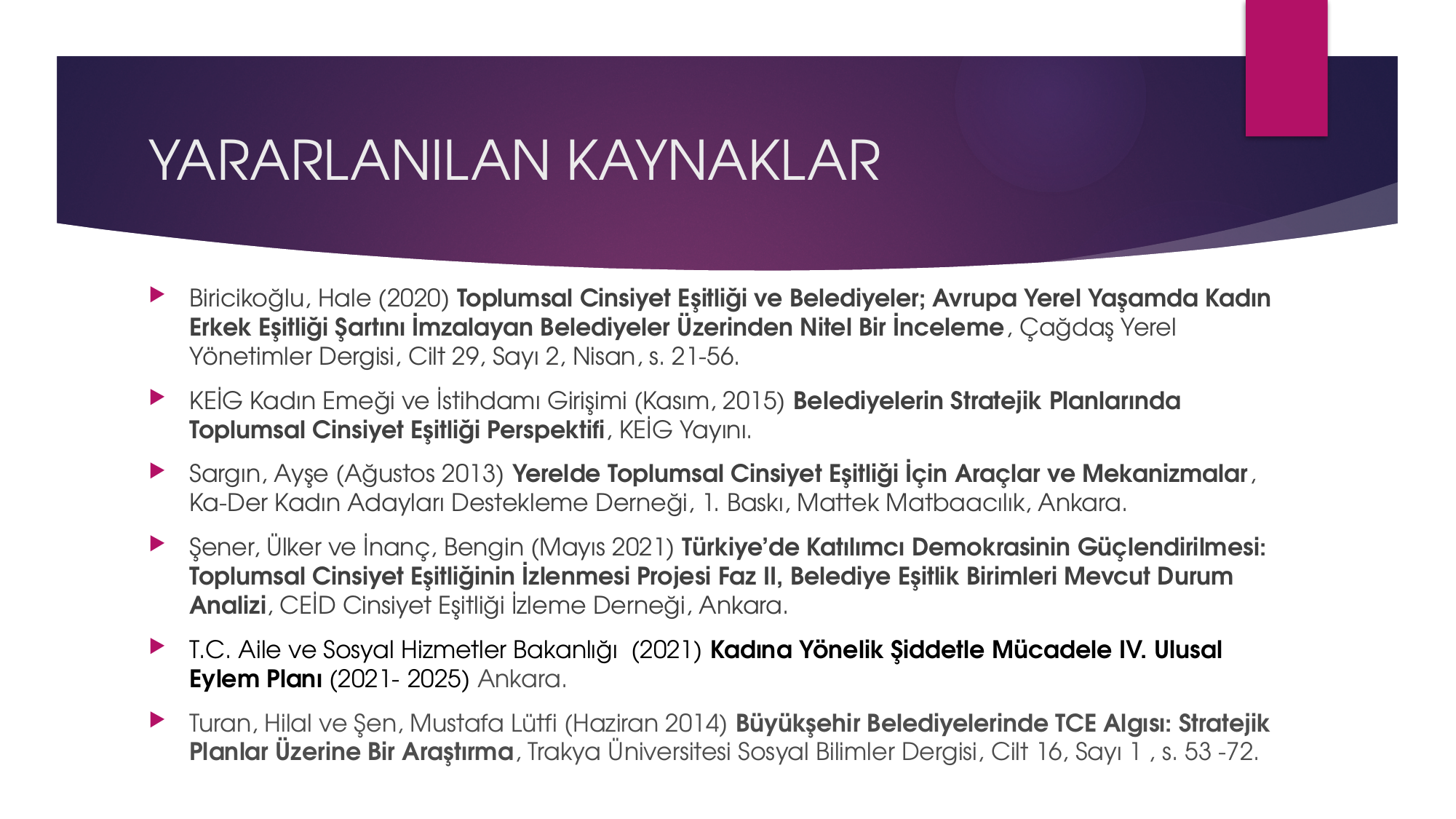

# YARARLANILAN KAYNAKLAR
Biricikoğlu, Hale (2020) Toplumsal Cinsiyet Eşitliği ve Belediyeler; Avrupa Yerel Yaşamda Kadın Erkek Eşitliği Şartını İmzalayan Belediyeler Üzerinden Nitel Bir İnceleme, Çağdaş Yerel Yönetimler Dergisi, Cilt 29, Sayı 2, Nisan, s. 21-56.
KEİG Kadın Emeği ve İstihdamı Girişimi (Kasım, 2015) Belediyelerin Stratejik Planlarında Toplumsal Cinsiyet Eşitliği Perspektifi, KEİG Yayını.
Sargın, Ayşe (Ağustos 2013) Yerelde Toplumsal Cinsiyet Eşitliği İçin Araçlar ve Mekanizmalar, Ka-Der Kadın Adayları Destekleme Derneği, 1. Baskı, Mattek Matbaacılık, Ankara.
Şener, Ülker ve İnanç, Bengin (Mayıs 2021) Türkiye’de Katılımcı Demokrasinin Güçlendirilmesi: Toplumsal Cinsiyet Eşitliğinin İzlenmesi Projesi Faz II, Belediye Eşitlik Birimleri Mevcut Durum Analizi, CEİD Cinsiyet Eşitliği İzleme Derneği, Ankara.
T.C. Aile ve Sosyal Hizmetler Bakanlığı  (2021) Kadına Yönelik Şiddetle Mücadele IV. Ulusal Eylem Planı (2021-	2025) Ankara.
Turan, Hilal ve Şen, Mustafa Lütfi (Haziran 2014) Büyükşehir Belediyelerinde TCE Algısı: Stratejik Planlar Üzerine Bir Araştırma, Trakya Üniversitesi Sosyal Bilimler Dergisi, Cilt 16, Sayı 1 , s. 53 -72.